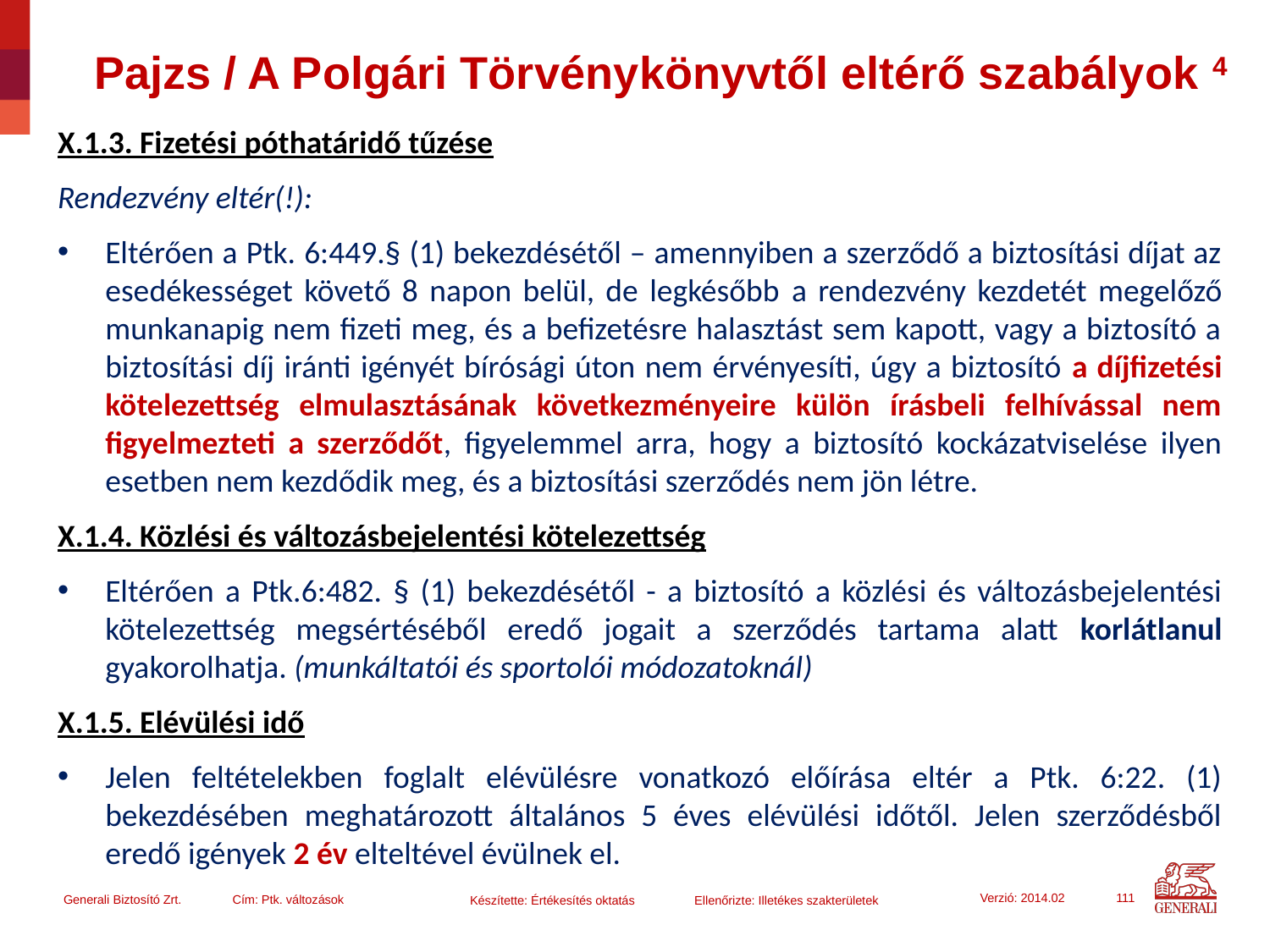

# Pajzs / A Polgári Törvénykönyvtől eltérő szabályok 4
X.1.3. Fizetési póthatáridő tűzése
Rendezvény eltér(!):
Eltérően a Ptk. 6:449.§ (1) bekezdésétől – amennyiben a szerződő a biztosítási díjat az esedékességet követő 8 napon belül, de legkésőbb a rendezvény kezdetét megelőző munkanapig nem fizeti meg, és a befizetésre halasztást sem kapott, vagy a biztosító a biztosítási díj iránti igényét bírósági úton nem érvényesíti, úgy a biztosító a díjfizetési kötelezettség elmulasztásának következményeire külön írásbeli felhívással nem figyelmezteti a szerződőt, figyelemmel arra, hogy a biztosító kockázatviselése ilyen esetben nem kezdődik meg, és a biztosítási szerződés nem jön létre.
X.1.4. Közlési és változásbejelentési kötelezettség
Eltérően a Ptk.6:482. § (1) bekezdésétől - a biztosító a közlési és változásbejelentési kötelezettség megsértéséből eredő jogait a szerződés tartama alatt korlátlanul gyakorolhatja. (munkáltatói és sportolói módozatoknál)
X.1.5. Elévülési idő
Jelen feltételekben foglalt elévülésre vonatkozó előírása eltér a Ptk. 6:22. (1) bekezdésében meghatározott általános 5 éves elévülési időtől. Jelen szerződésből eredő igények 2 év elteltével évülnek el.